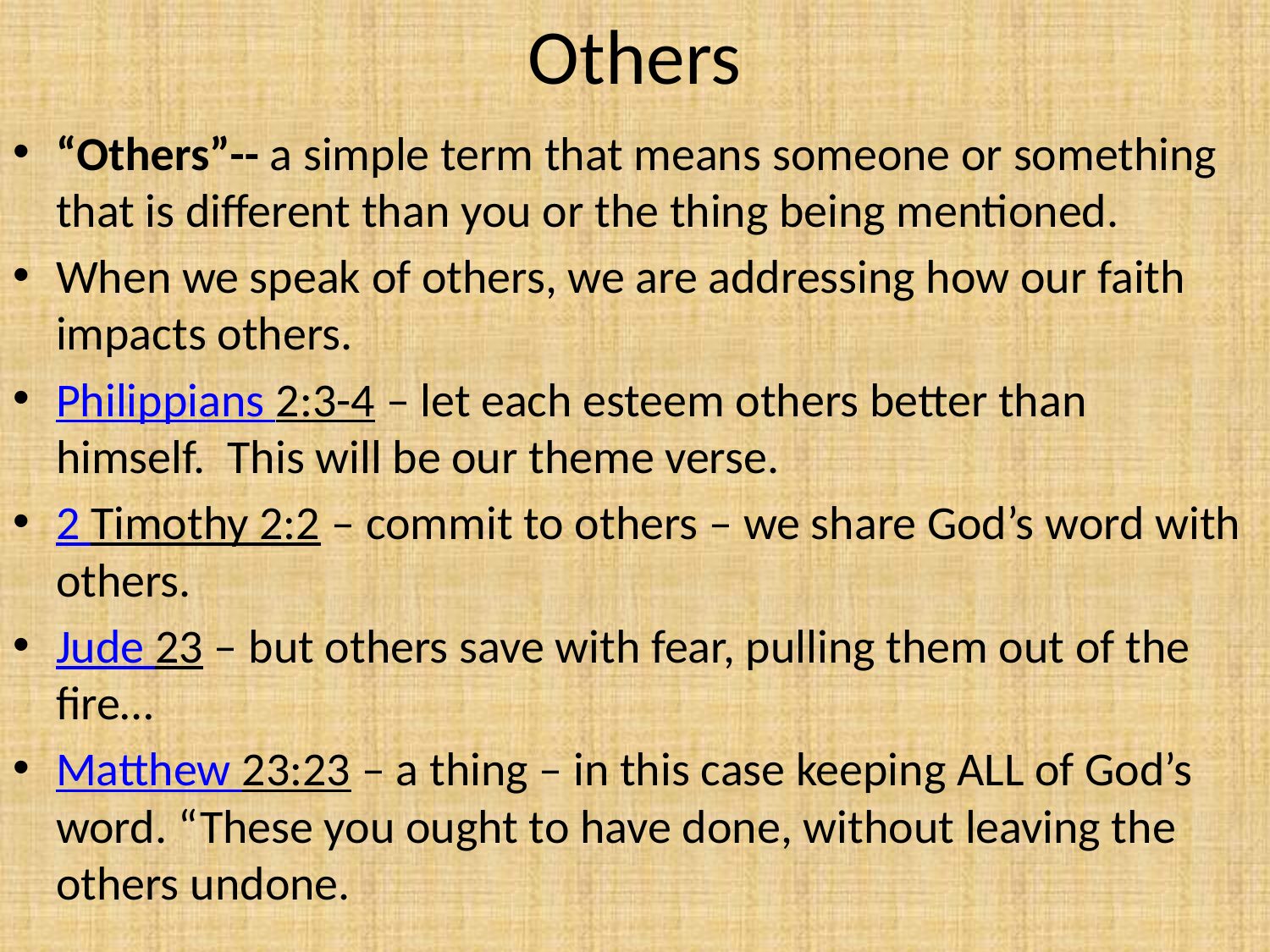

# Others
“Others”-- a simple term that means someone or something that is different than you or the thing being mentioned.
When we speak of others, we are addressing how our faith impacts others.
Philippians 2:3-4 – let each esteem others better than himself.  This will be our theme verse.
2 Timothy 2:2 – commit to others – we share God’s word with others.
Jude 23 – but others save with fear, pulling them out of the fire…
Matthew 23:23 – a thing – in this case keeping ALL of God’s word. “These you ought to have done, without leaving the others undone.